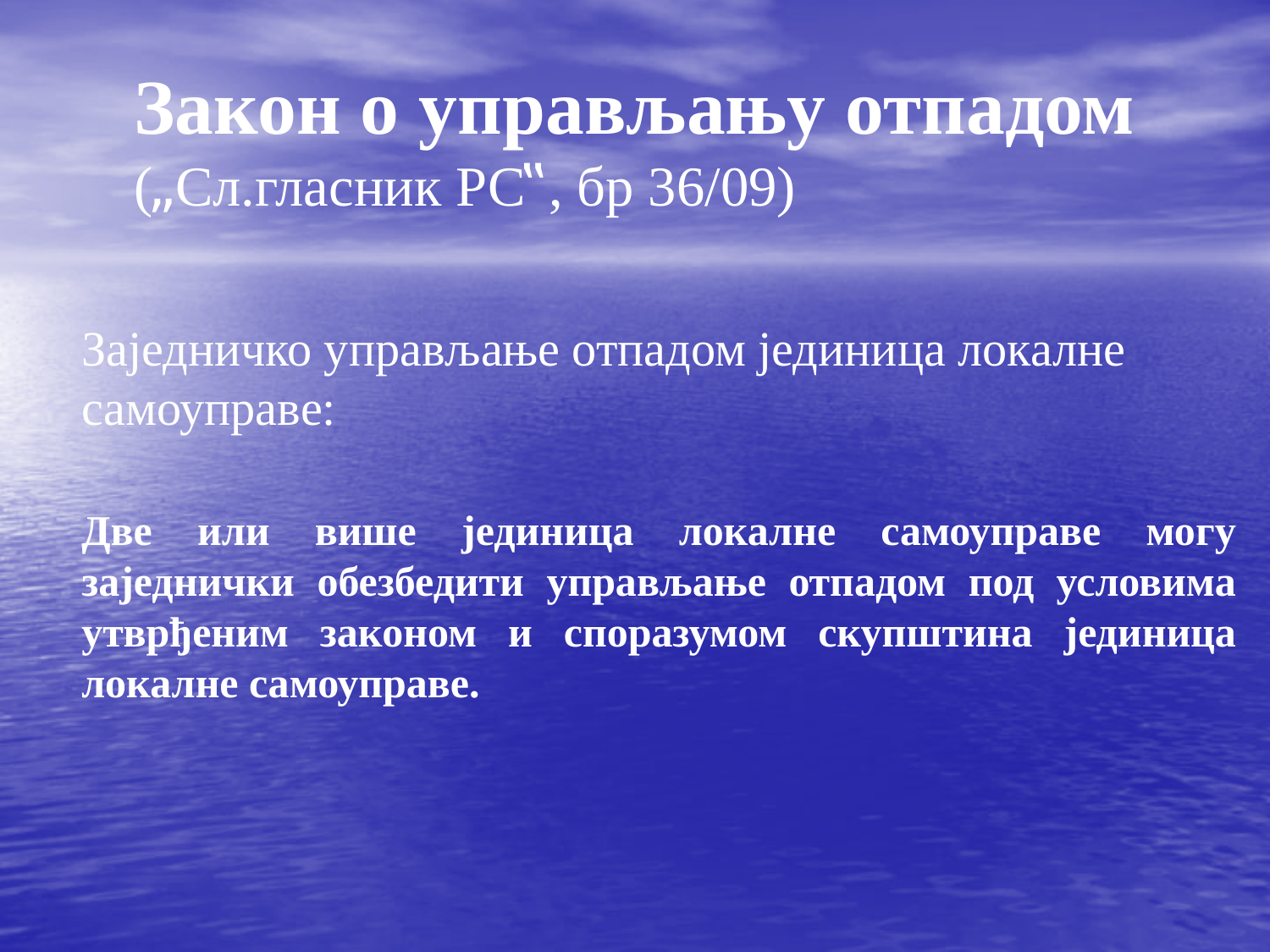

Закон о управљању отпадом („Сл.гласник РС“, бр 36/09)

	Заједничко управљање отпадом јединица локалне самоуправе:

	Две или више јединица локалне самоуправе могу заједнички обезбедити управљање отпадом под условима утврђеним законом и споразумом скупштина јединица локалне самоуправе.